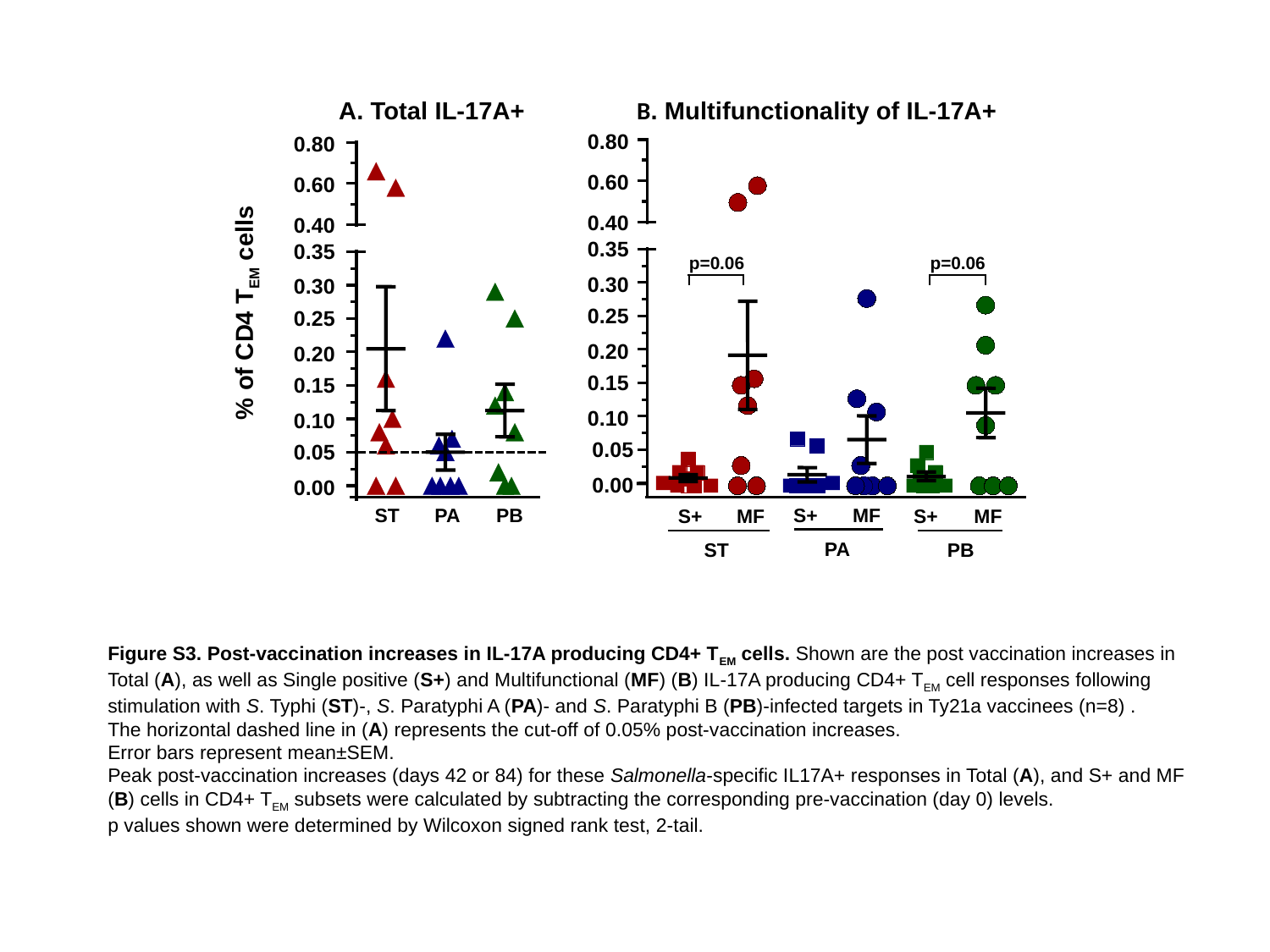

A. Total IL-17A+
B. Multifunctionality of IL-17A+
0.80
0.60
0.40
0.35
0.30
0.25
0.20
0.15
0.10
0.05
0.00

0.80

0.60

0.40
0.35

0.30

0.25

0.20

0.15

0.10

0.05

0.00

p=0.06
p=0.06
% of CD4 TEM cells

ST
PA
PB
S+
MF
S+
MF
S+
MF
PA
ST
PB
Figure S3. Post-vaccination increases in IL-17A producing CD4+ TEM cells. Shown are the post vaccination increases in Total (A), as well as Single positive (S+) and Multifunctional (MF) (B) IL-17A producing CD4+ TEM cell responses following stimulation with S. Typhi (ST)-, S. Paratyphi A (PA)- and S. Paratyphi B (PB)-infected targets in Ty21a vaccinees (n=8) .
The horizontal dashed line in (A) represents the cut-off of 0.05% post-vaccination increases.
Error bars represent mean±SEM.
Peak post-vaccination increases (days 42 or 84) for these Salmonella-specific IL17A+ responses in Total (A), and S+ and MF (B) cells in CD4+ TEM subsets were calculated by subtracting the corresponding pre-vaccination (day 0) levels.
p values shown were determined by Wilcoxon signed rank test, 2-tail.